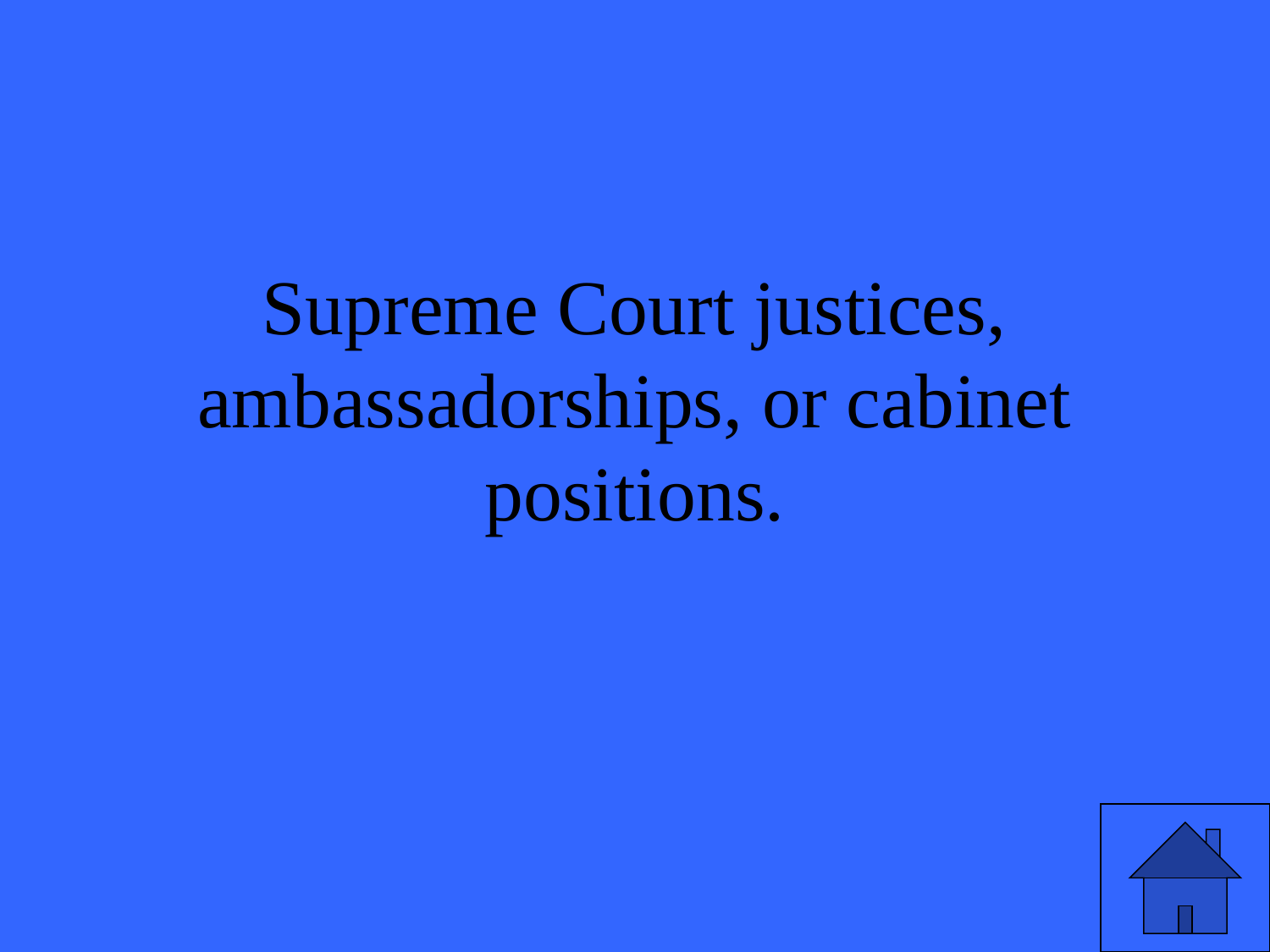

# Supreme Court justices, ambassadorships, or cabinet positions.